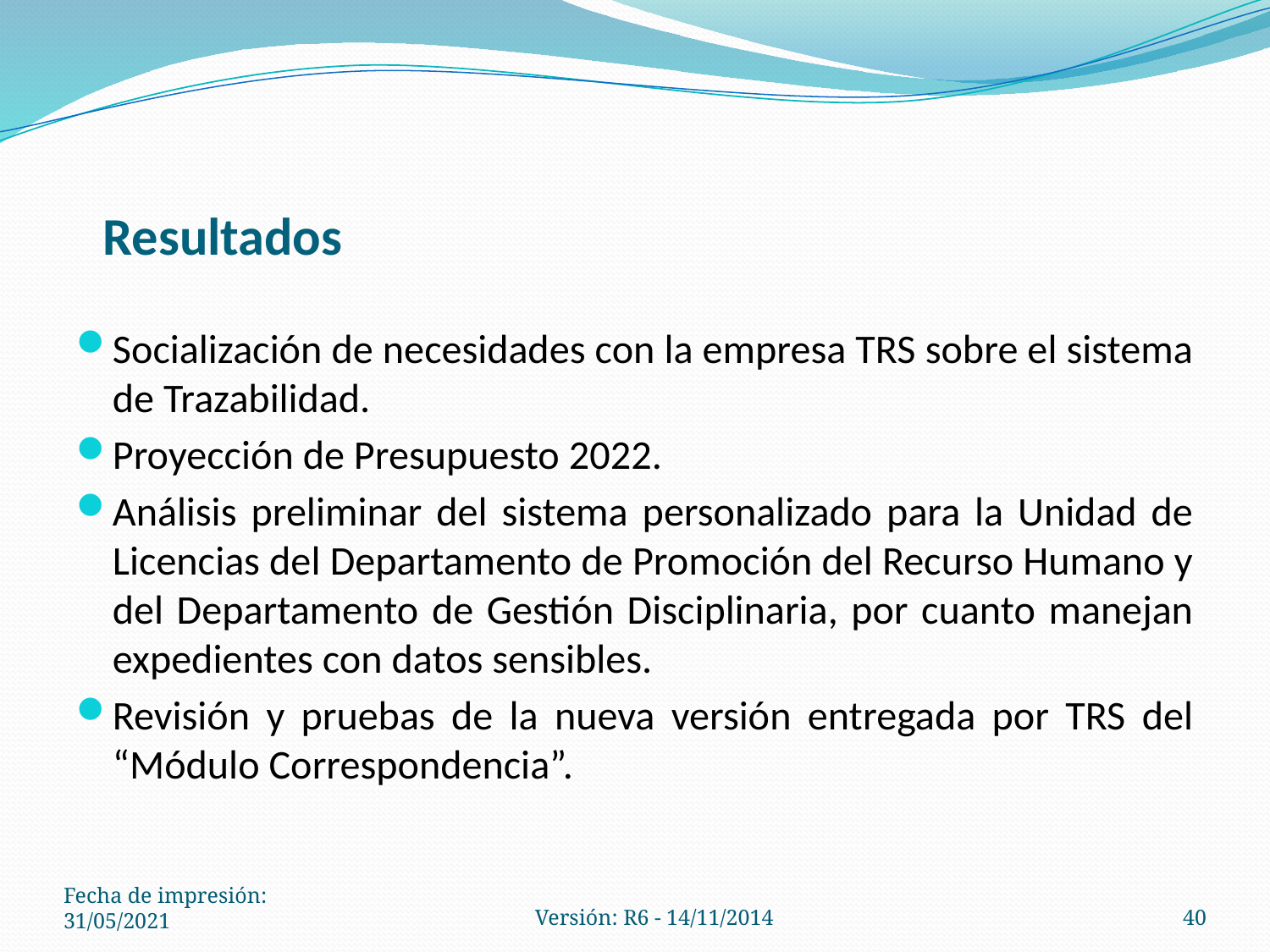

# Resultados
Socialización de necesidades con la empresa TRS sobre el sistema de Trazabilidad.
Proyección de Presupuesto 2022.
Análisis preliminar del sistema personalizado para la Unidad de Licencias del Departamento de Promoción del Recurso Humano y del Departamento de Gestión Disciplinaria, por cuanto manejan expedientes con datos sensibles.
Revisión y pruebas de la nueva versión entregada por TRS del “Módulo Correspondencia”.

Fecha de impresión: 31/05/2021
Versión: R6 - 14/11/2014
40